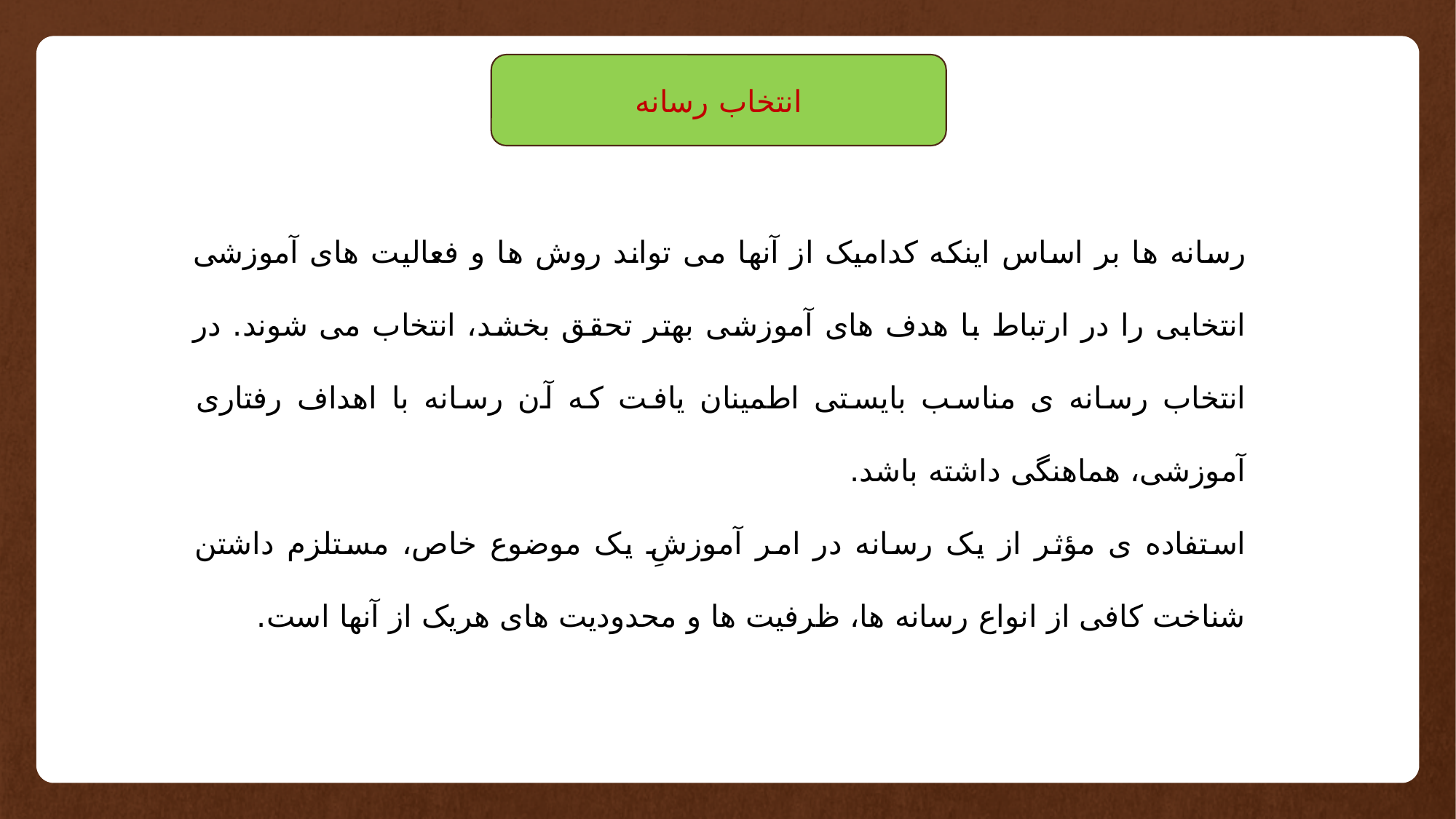

انتخاب رسانه
رسانه ها بر اساس اینکه کدامیک از آنها می تواند روش ها و فعالیت های آموزشی انتخابی را در ارتباط با هدف های آموزشی بهتر تحقق بخشد، انتخاب می شوند. در انتخاب رسانه ی مناسب بایستی اطمینان یافت که آن رسانه با اهداف رفتاری آموزشی، هماهنگی داشته باشد.
استفاده ی مؤثر از یک رسانه در امر آموزشِ یک موضوع خاص، مستلزم داشتن شناخت کافی از انواع رسانه ها، ظرفیت ها و محدودیت های هریک از آنها است.